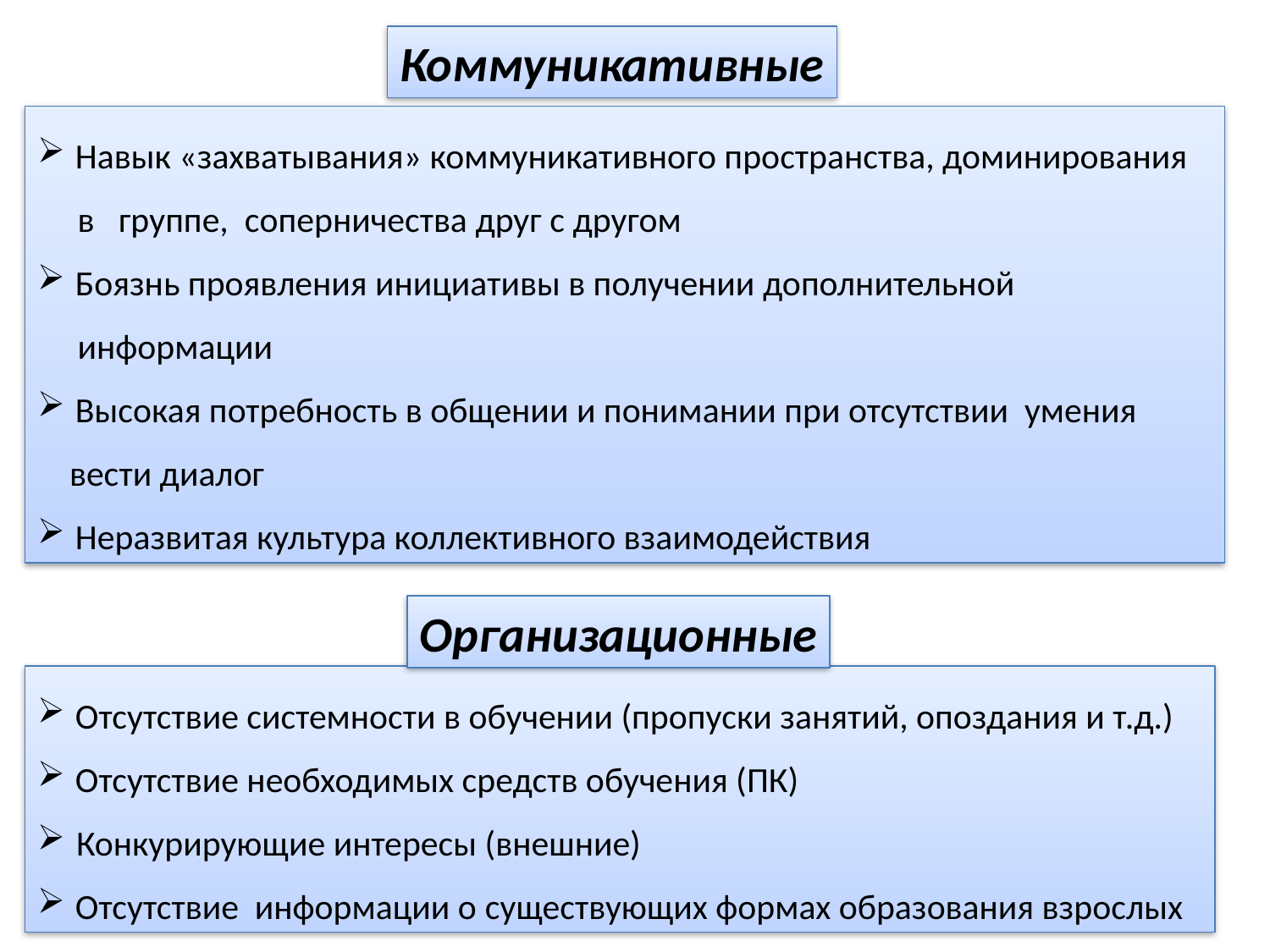

Коммуникативные
 Навык «захватывания» коммуникативного пространства, доминирования
     в   группе,  соперничества друг с другом
 Боязнь проявления инициативы в получении дополнительной
     информации
 Высокая потребность в общении и понимании при отсутствии  умения
    вести диалог
 Неразвитая культура коллективного взаимодействия
Организационные
 Отсутствие системности в обучении (пропуски занятий, опоздания и т.д.)
 Отсутствие необходимых средств обучения (ПК)
 Конкурирующие интересы (внешние)
 Отсутствие  информации о существующих формах образования взрослых